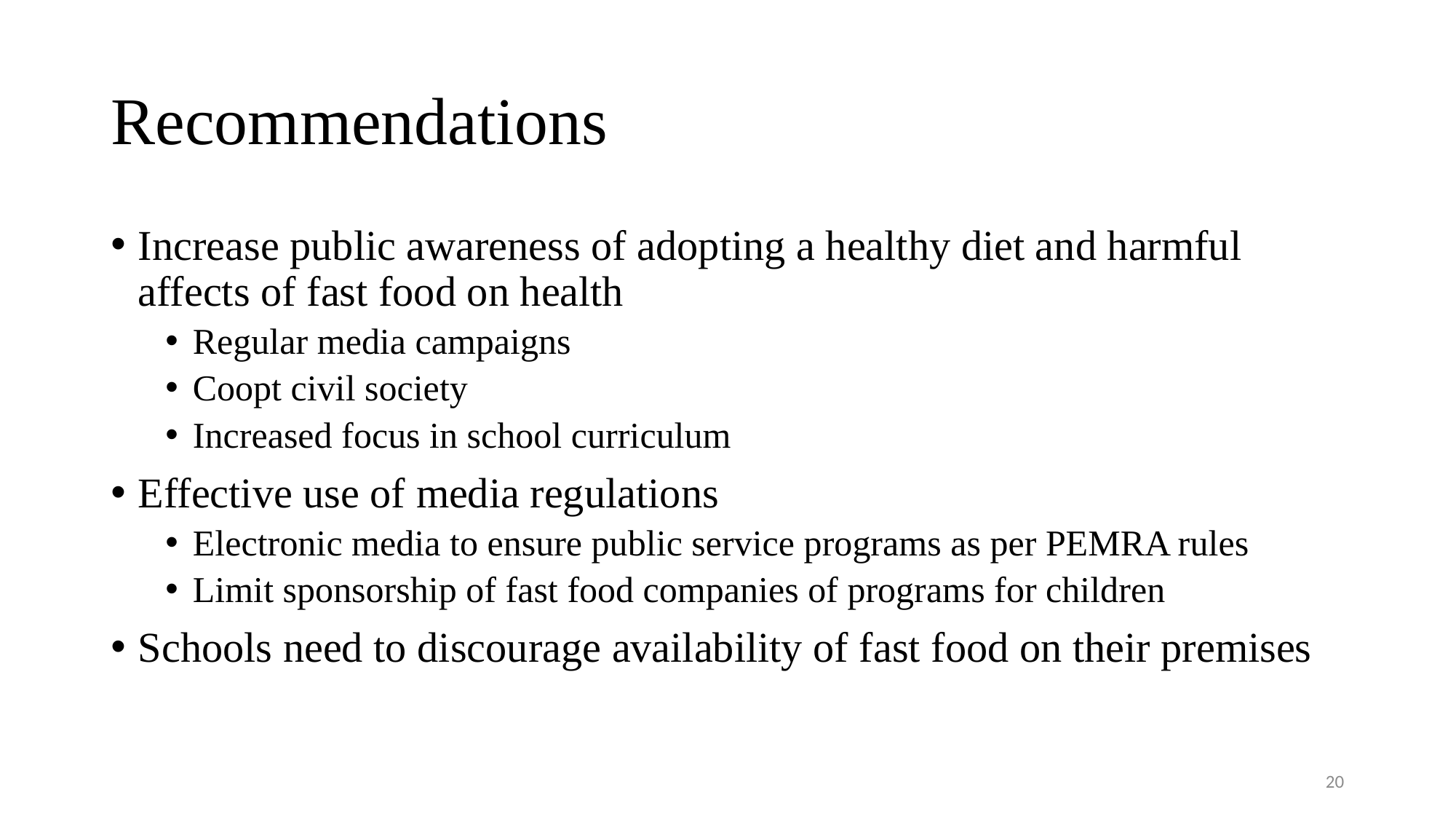

# Recommendations
Increase public awareness of adopting a healthy diet and harmful affects of fast food on health
Regular media campaigns
Coopt civil society
Increased focus in school curriculum
Effective use of media regulations
Electronic media to ensure public service programs as per PEMRA rules
Limit sponsorship of fast food companies of programs for children
Schools need to discourage availability of fast food on their premises
20